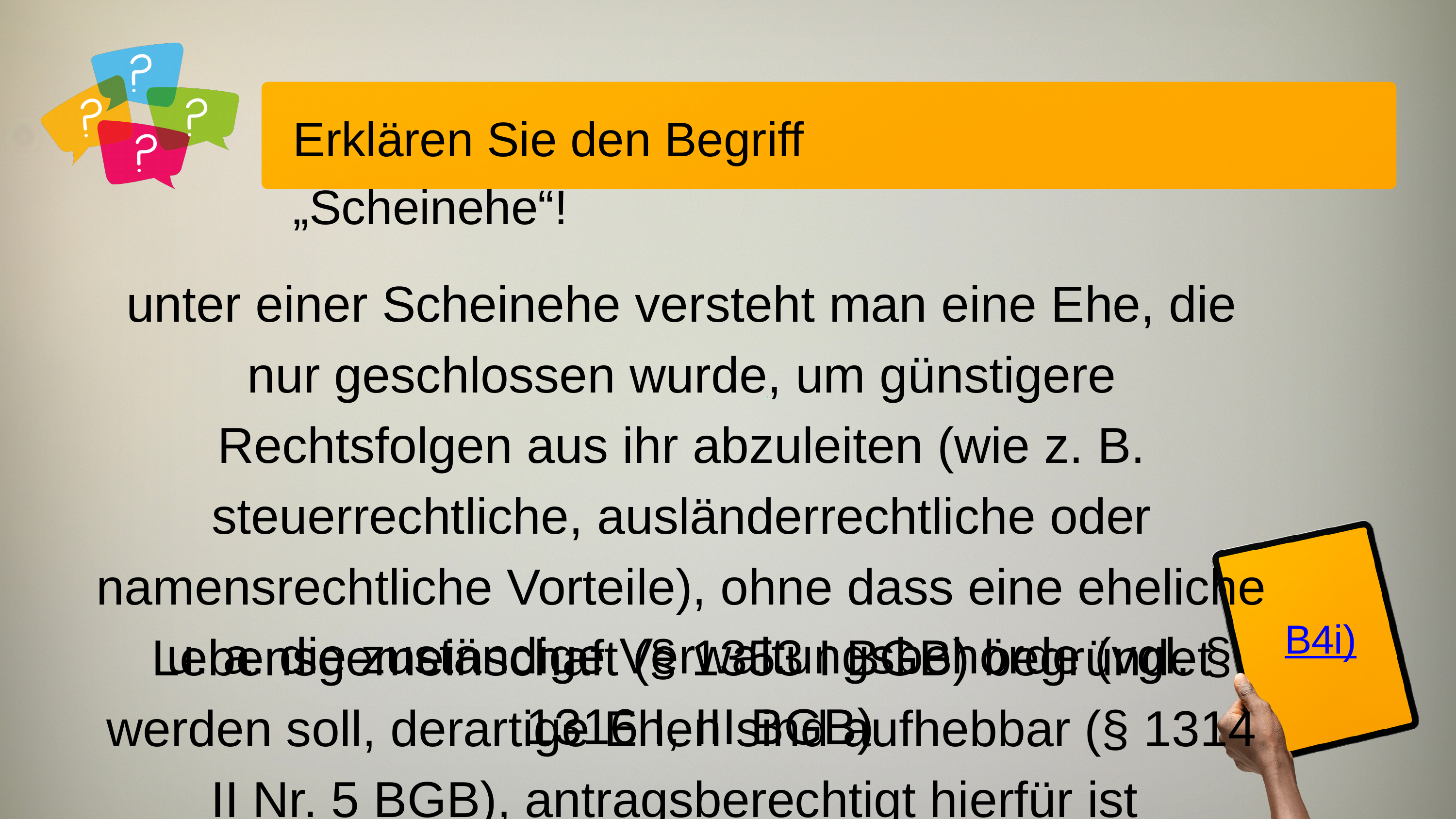

Erklären Sie den Begriff „Scheinehe“!
unter einer Scheinehe versteht man eine Ehe, die nur geschlossen wurde, um günstigere Rechtsfolgen aus ihr abzuleiten (wie z. B. steuerrechtliche, ausländerrechtliche oder namensrechtliche Vorteile), ohne dass eine eheliche Lebensgemeinschaft (§ 1353 I BGB) begründet werden soll, derartige Ehen sind aufhebbar (§ 1314 II Nr. 5 BGB), antragsberechtigt hierfür ist

B4i)
u. a. die zuständige Verwaltungsbehörde (vgl. § 1316 I, III BGB)